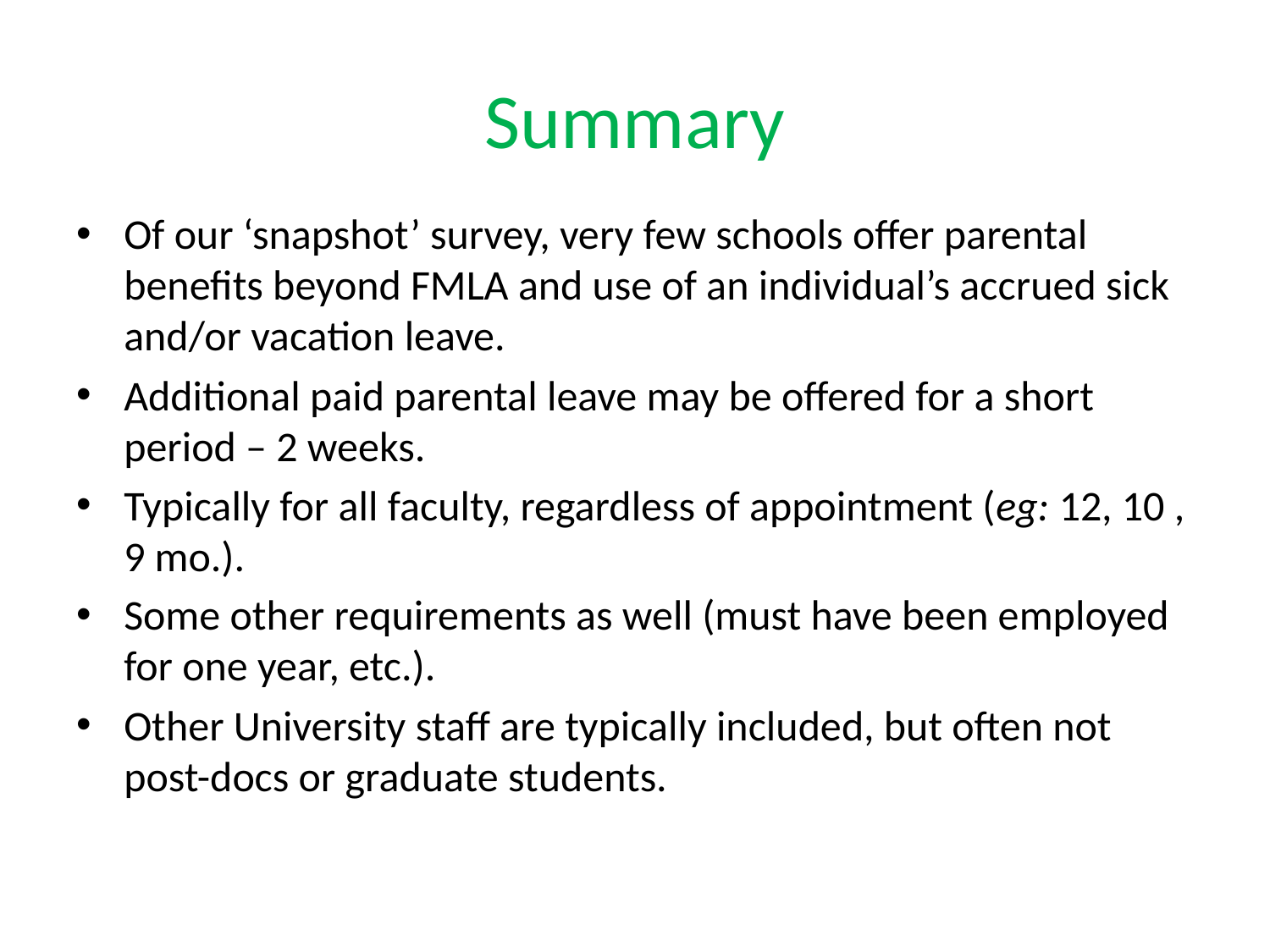

# Summary
Of our ‘snapshot’ survey, very few schools offer parental benefits beyond FMLA and use of an individual’s accrued sick and/or vacation leave.
Additional paid parental leave may be offered for a short period – 2 weeks.
Typically for all faculty, regardless of appointment (eg: 12, 10 , 9 mo.).
Some other requirements as well (must have been employed for one year, etc.).
Other University staff are typically included, but often not post-docs or graduate students.